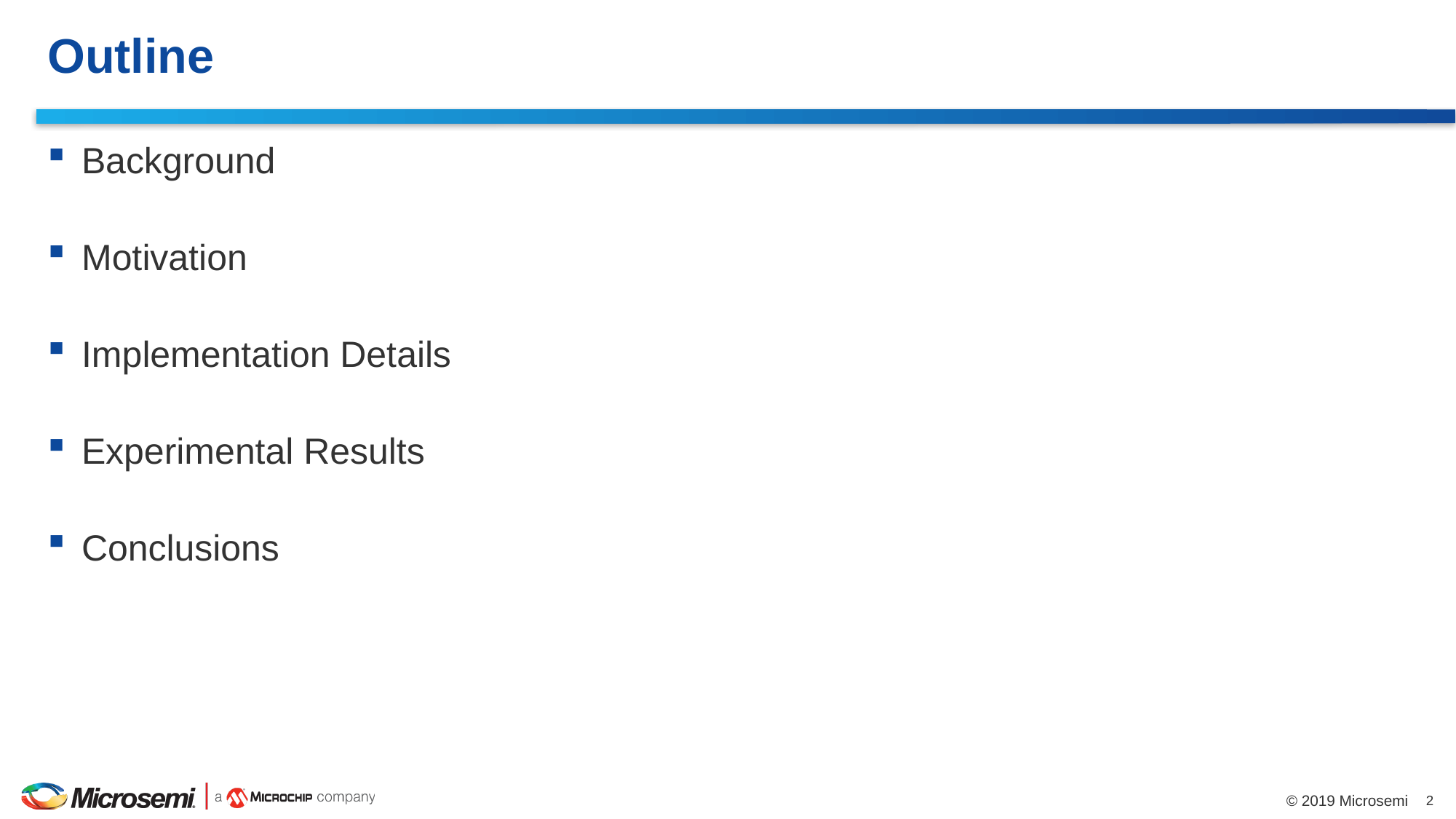

# Outline
Background

Motivation

Implementation Details

Experimental Results

Conclusions